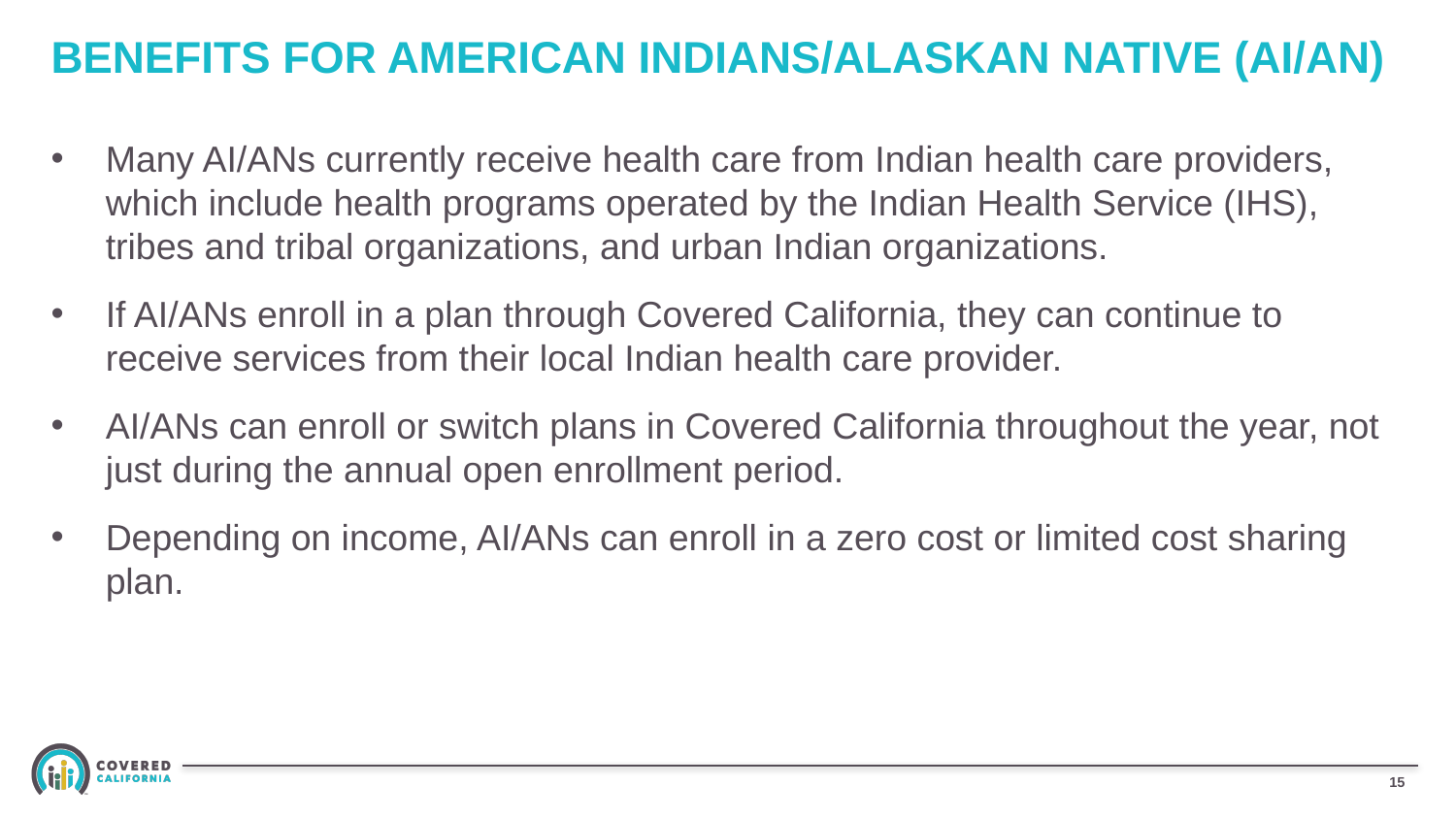

# BENEFITS FOR AMERICAN INDIANS/ALASKAN NATIVE (AI/AN)
Many AI/ANs currently receive health care from Indian health care providers, which include health programs operated by the Indian Health Service (IHS), tribes and tribal organizations, and urban Indian organizations.
If AI/ANs enroll in a plan through Covered California, they can continue to receive services from their local Indian health care provider.
AI/ANs can enroll or switch plans in Covered California throughout the year, not just during the annual open enrollment period.
Depending on income, AI/ANs can enroll in a zero cost or limited cost sharing plan.
15